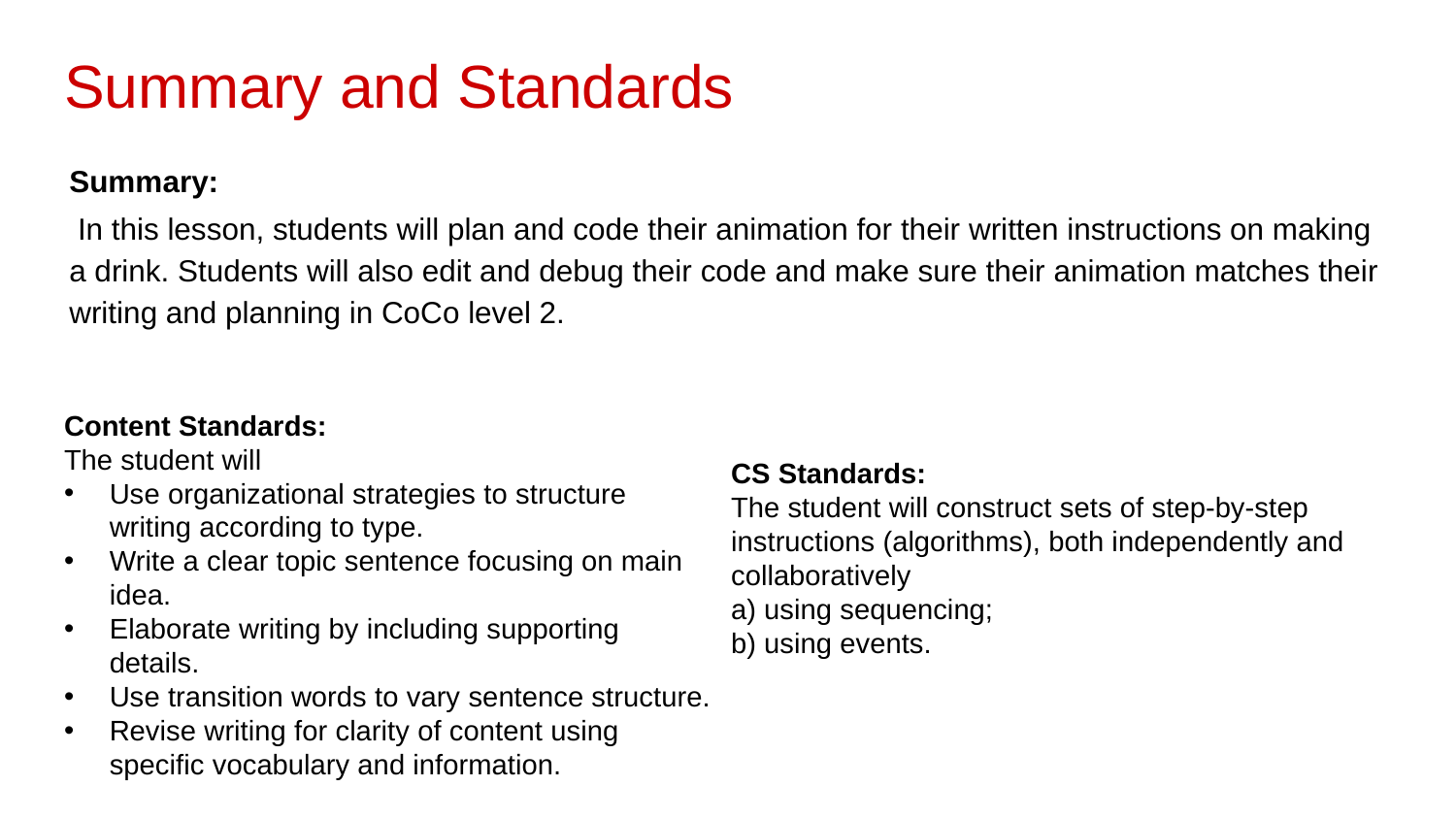

# Summary and Standards
Summary:
 In this lesson, students will plan and code their animation for their written instructions on making a drink. Students will also edit and debug their code and make sure their animation matches their writing and planning in CoCo level 2.

Content Standards:
The student will
Use organizational strategies to structure writing according to type.
Write a clear topic sentence focusing on main idea.
Elaborate writing by including supporting details.
Use transition words to vary sentence structure.
Revise writing for clarity of content using specific vocabulary and information.

CS Standards:
The student will construct sets of step-by-step instructions (algorithms), both independently and collaboratively
a) using sequencing;
b) using events.